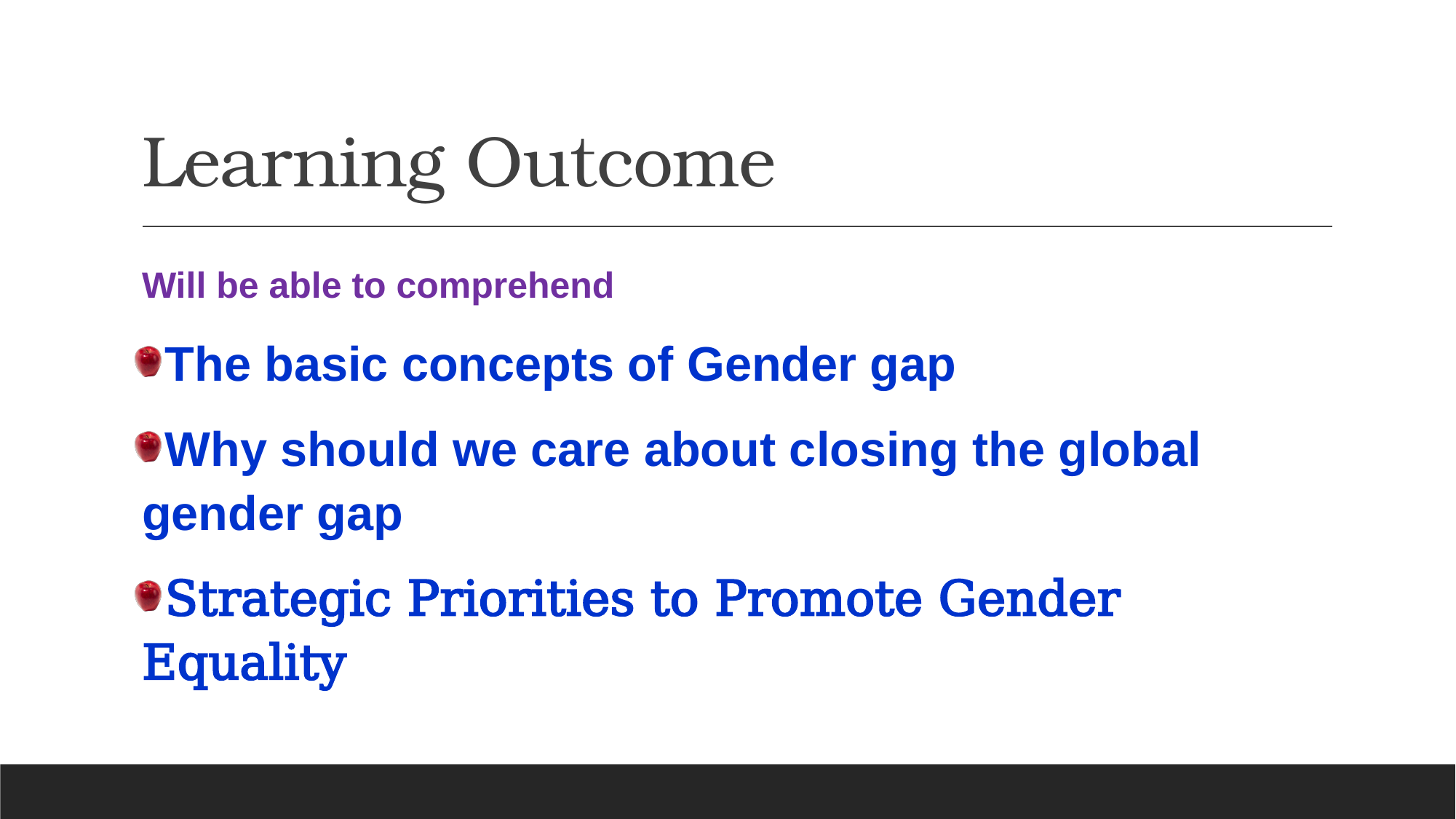

# Learning Outcome
Will be able to comprehend
The basic concepts of Gender gap
Why should we care about closing the global gender gap
Strategic Priorities to Promote Gender Equality